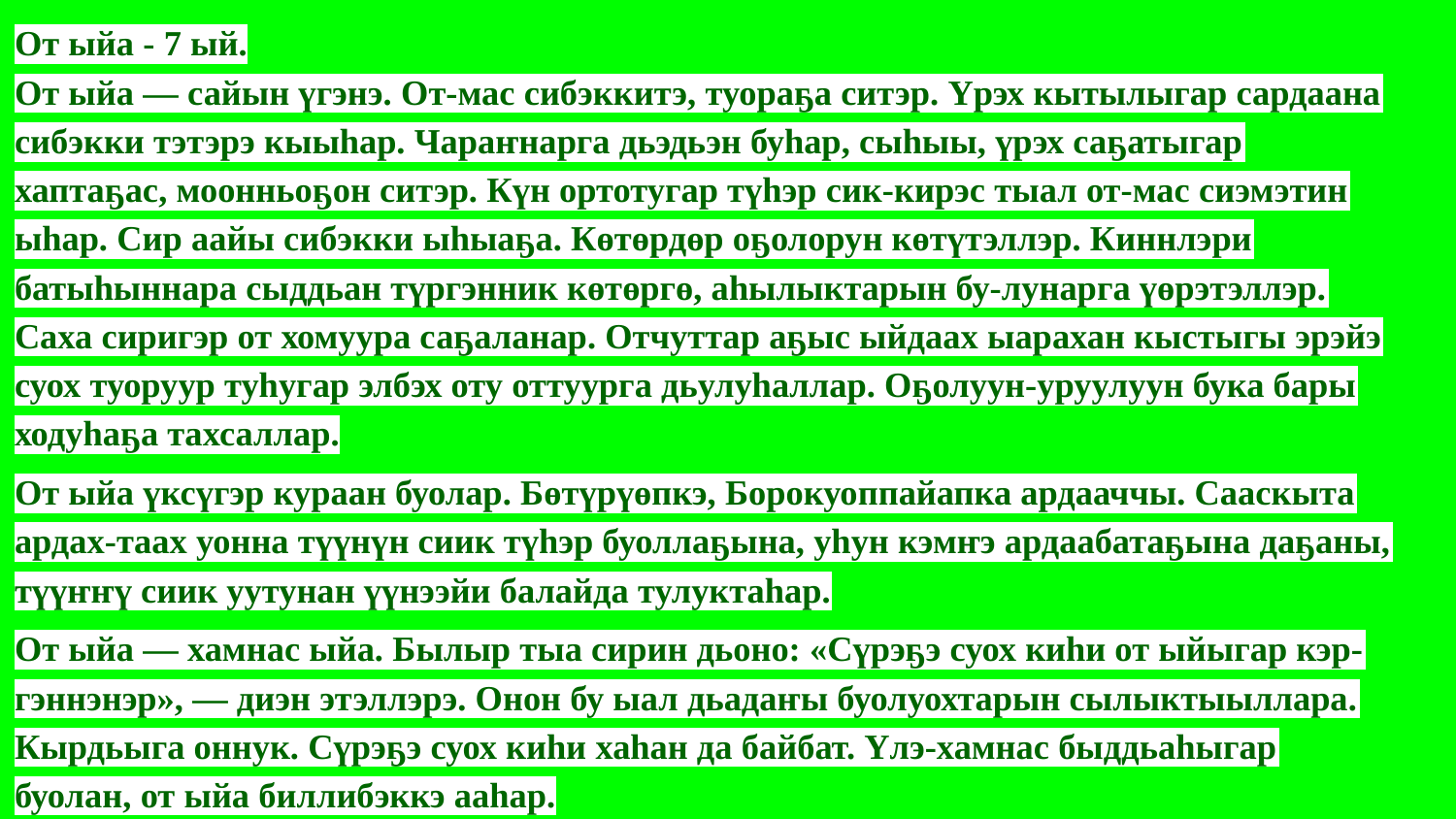

От ыйа - 7 ый.
От ыйа — сайын үгэнэ. От-мас сибэккитэ, туораҕа ситэр. Үрэх кытылыгар сардаана сибэкки тэтэрэ кыыһар. Чараҥнарга дьэдьэн буһар, сыһыы, үрэх саҕатыгар хаптаҕас, моонньоҕон ситэр. Күн ортотугар түһэр сик-кирэс тыал от-мас сиэмэтин ыһар. Сир аайы сибэкки ыһыаҕа. Көтөрдөр оҕолорун көтүтэллэр. Киннлэри батыһыннара сыддьан түргэнник көтөргө, аһылыктарын бу-лунарга үөрэтэллэр. Саха сиригэр от хомуура саҕаланар. Отчуттар аҕыс ыйдаах ыарахан кыстыгы эрэйэ суох туоруур туһугар элбэх оту оттуурга дьулуһаллар. Оҕолуун-уруулуун бука бары ходуһаҕа тахсаллар.
От ыйа үксүгэр кураан буолар. Бөтүрүөпкэ, Борокуоппайапка ардааччы. Сааскыта ардах-таах уонна түүнүн сиик түһэр буоллаҕына, уһун кэмҥэ ардаабатаҕына даҕаны, түүҥҥү сиик уутунан үүнээйи балайда тулуктаһар.
От ыйа — хамнас ыйа. Былыр тыа сирин дьоно: «Сүрэҕэ суох киһи от ыйыгар кэр-гэннэнэр», — диэн этэллэрэ. Онон бу ыал дьадаҥы буолуохтарын сылыктыыллара. Кырдьыга оннук. Сүрэҕэ суох киһи хаһан да байбат. Үлэ-хамнас быддьаһыгар буолан, от ыйа биллибэккэ ааһар.